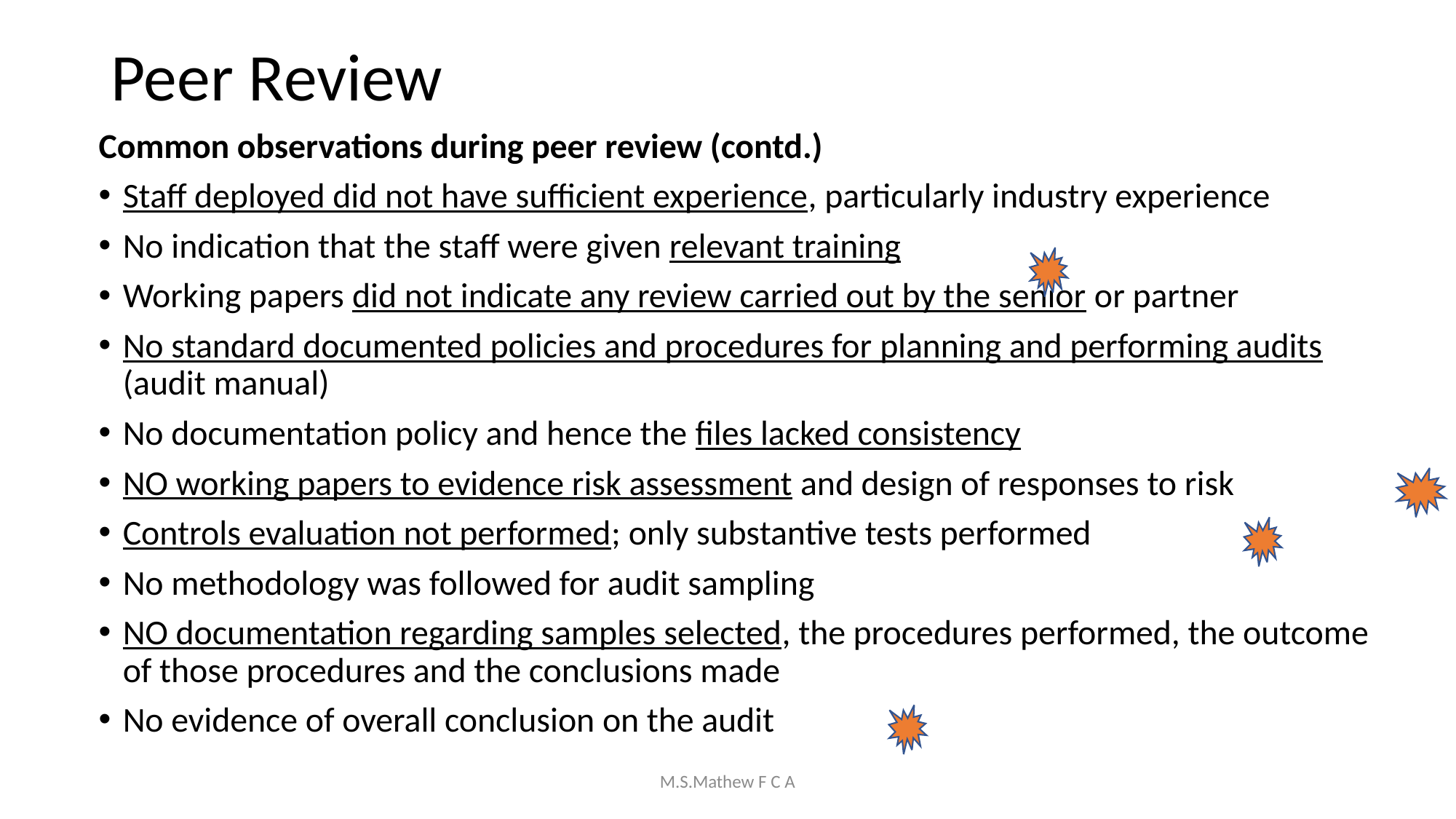

# Peer Review
Common observations during peer review (contd.)
Staff deployed did not have sufficient experience, particularly industry experience
No indication that the staff were given relevant training
Working papers did not indicate any review carried out by the senior or partner
No standard documented policies and procedures for planning and performing audits (audit manual)
No documentation policy and hence the files lacked consistency
NO working papers to evidence risk assessment and design of responses to risk
Controls evaluation not performed; only substantive tests performed
No methodology was followed for audit sampling
NO documentation regarding samples selected, the procedures performed, the outcome of those procedures and the conclusions made
No evidence of overall conclusion on the audit

M.S.Mathew F C A